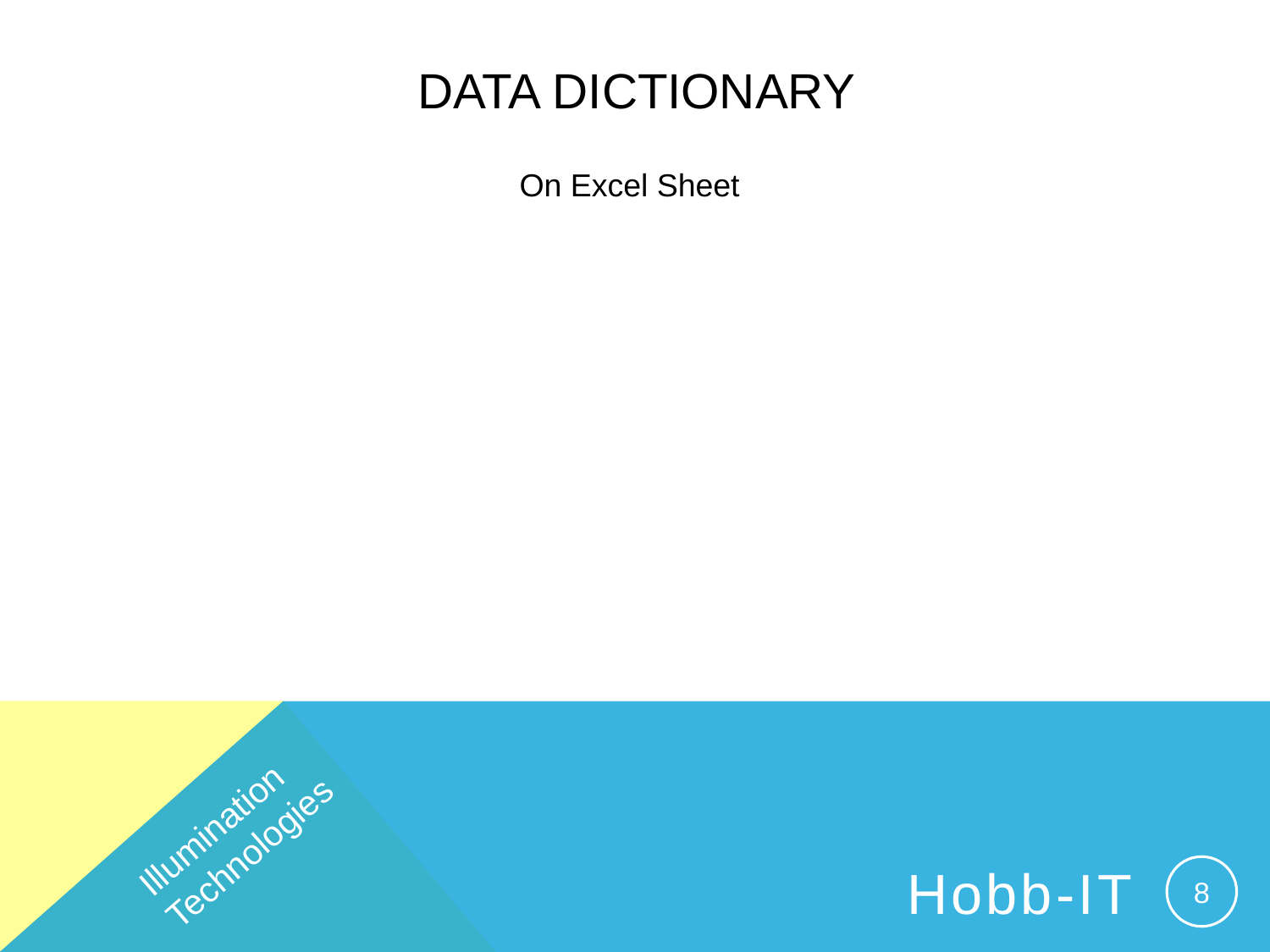

# Data Dictionary
On Excel Sheet
Illumination Technologies
8
Hobb-IT